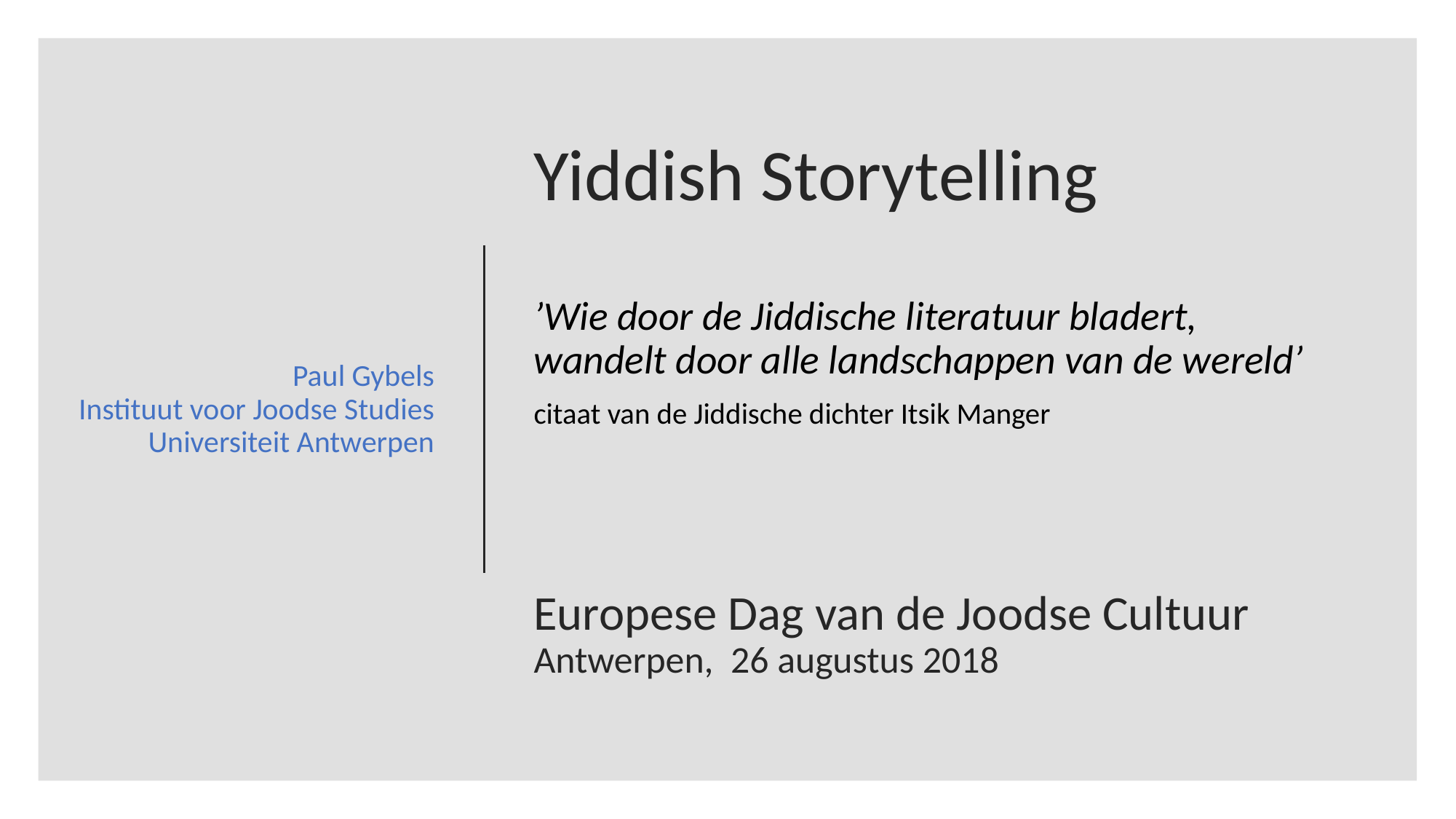

Paul Gybels
Instituut voor Joodse Studies
Universiteit Antwerpen
# Yiddish Storytelling ’Wie door de Jiddische literatuur bladert, wandelt door alle landschappen van de wereld’ citaat van de Jiddische dichter Itsik Manger Europese Dag van de Joodse Cultuur Antwerpen,  26 augustus 2018